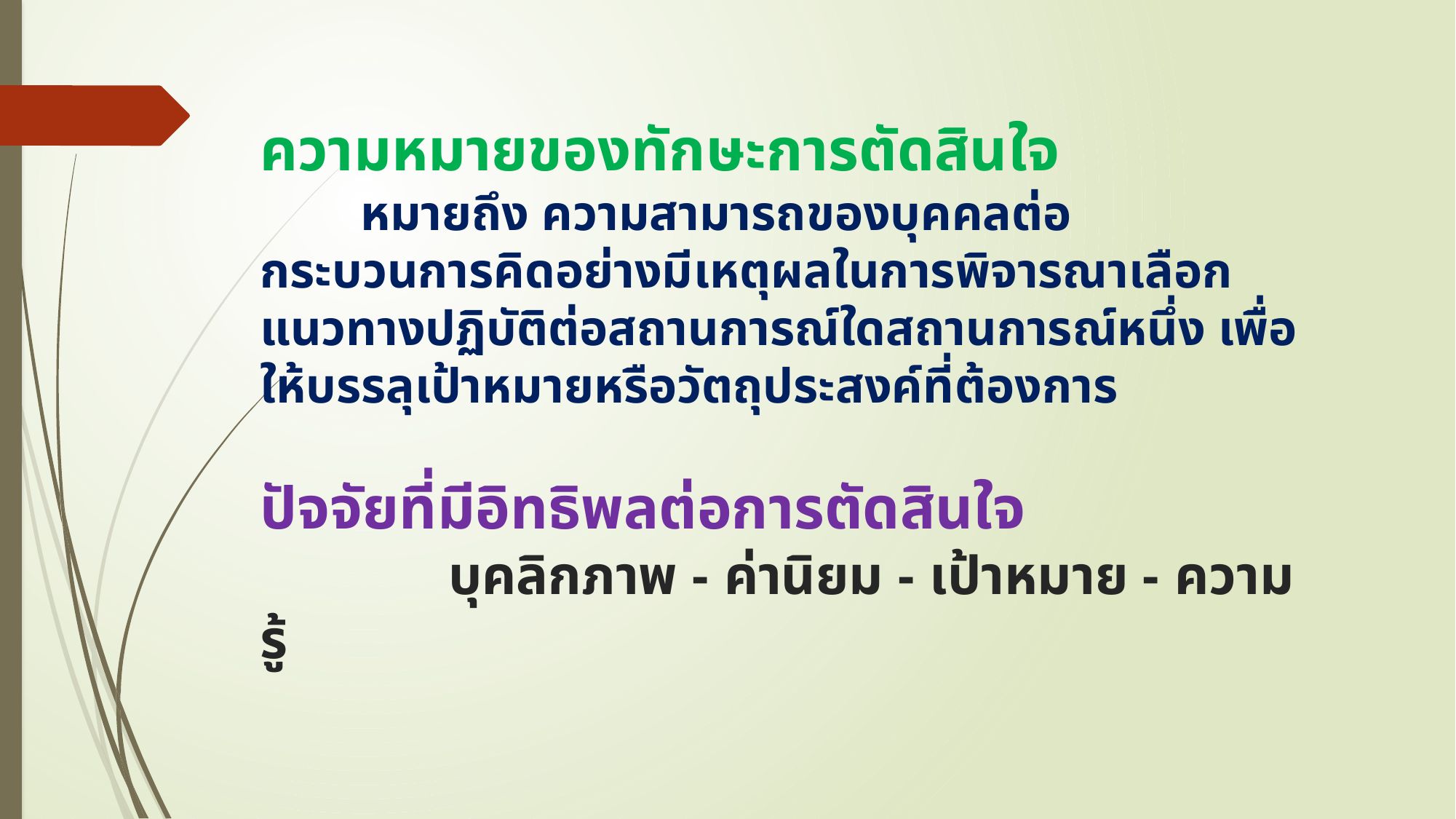

# ความหมายของทักษะการตัดสินใจ          หมายถึง ความสามารถของบุคคลต่อกระบวนการคิดอย่างมีเหตุผลในการพิจารณาเลือกแนวทางปฏิบัติต่อสถานการณ์ใดสถานการณ์หนึ่ง เพื่อให้บรรลุเป้าหมายหรือวัตถุประสงค์ที่ต้องการ   ปัจจัยที่มีอิทธิพลต่อการตัดสินใจ                  บุคลิกภาพ - ค่านิยม - เป้าหมาย - ความรู้